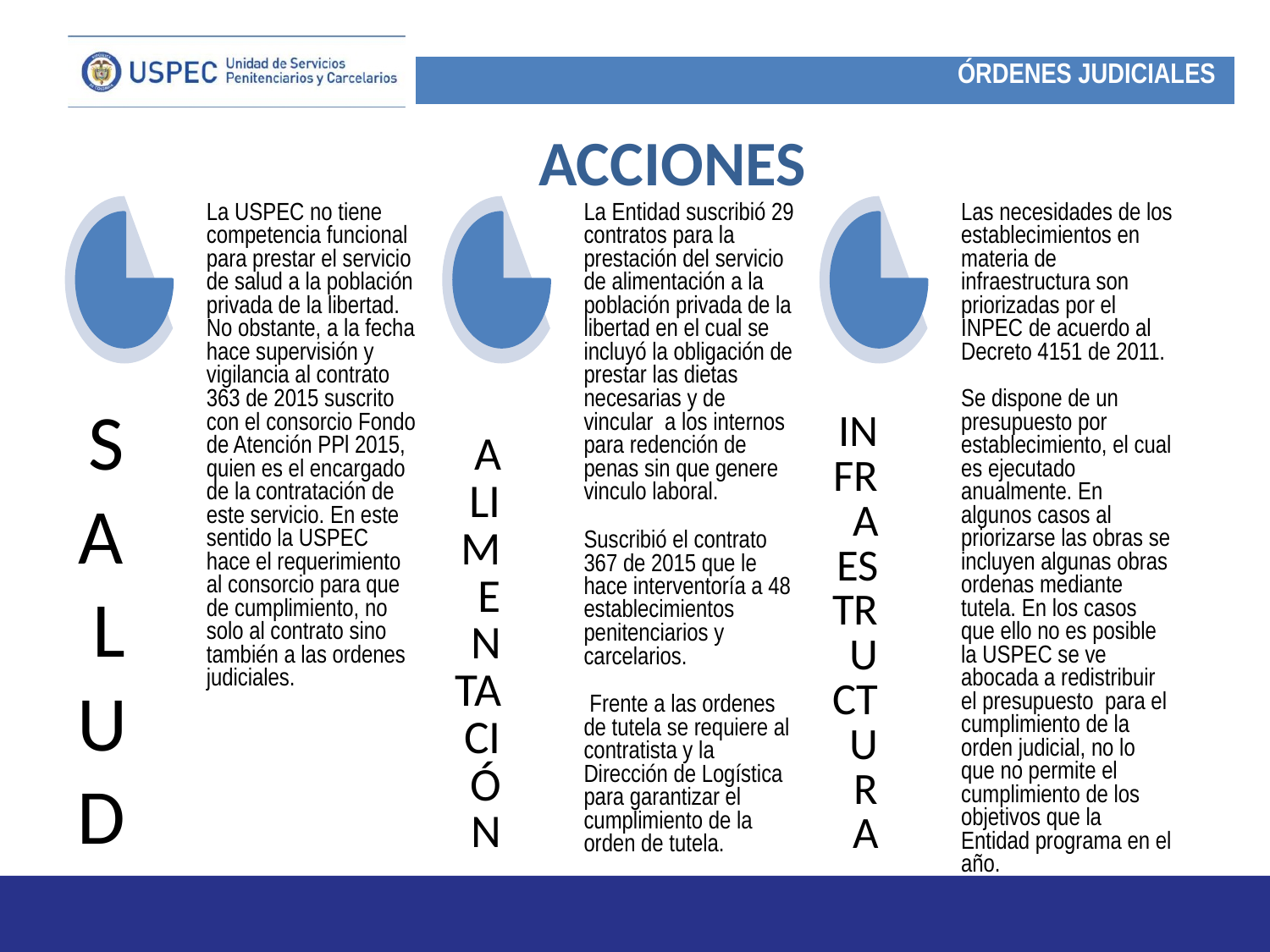

| ÓRDENES JUDICIALES |
| --- |
ACCIONES
SALUD
ALIMENTACIÓN
Suscribió el contrato 367 de 2015 que le hace interventoría a 48 establecimientos penitenciarios y carcelarios.
 Frente a las ordenes de tutela se requiere al contratista y la Dirección de Logística para garantizar el cumplimiento de la orden de tutela.
La Entidad suscribió 29 contratos para la prestación del servicio de alimentación a la población privada de la libertad en el cual se incluyó la obligación de prestar las dietas necesarias y de vincular  a los internos para redención de penas sin que genere vinculo laboral.
La USPEC no tiene competencia funcional para prestar el servicio de salud a la población privada de la libertad. No obstante, a la fecha hace supervisión y vigilancia al contrato 363 de 2015 suscrito con el consorcio Fondo de Atención PPl 2015, quien es el encargado de la contratación de este servicio. En este sentido la USPEC  hace el requerimiento al consorcio para que de cumplimiento, no solo al contrato sino también a las ordenes judiciales.
INFRAESTRUCTURA
Las necesidades de los establecimientos en materia de infraestructura son priorizadas por el INPEC de acuerdo al Decreto 4151 de 2011.
Se dispone de un presupuesto por establecimiento, el cual es ejecutado anualmente. En algunos casos al priorizarse las obras se incluyen algunas obras ordenas mediante tutela. En los casos que ello no es posible la USPEC se ve abocada a redistribuir el presupuesto  para el cumplimiento de la orden judicial, no lo que no permite el cumplimiento de los objetivos que la Entidad programa en el año.